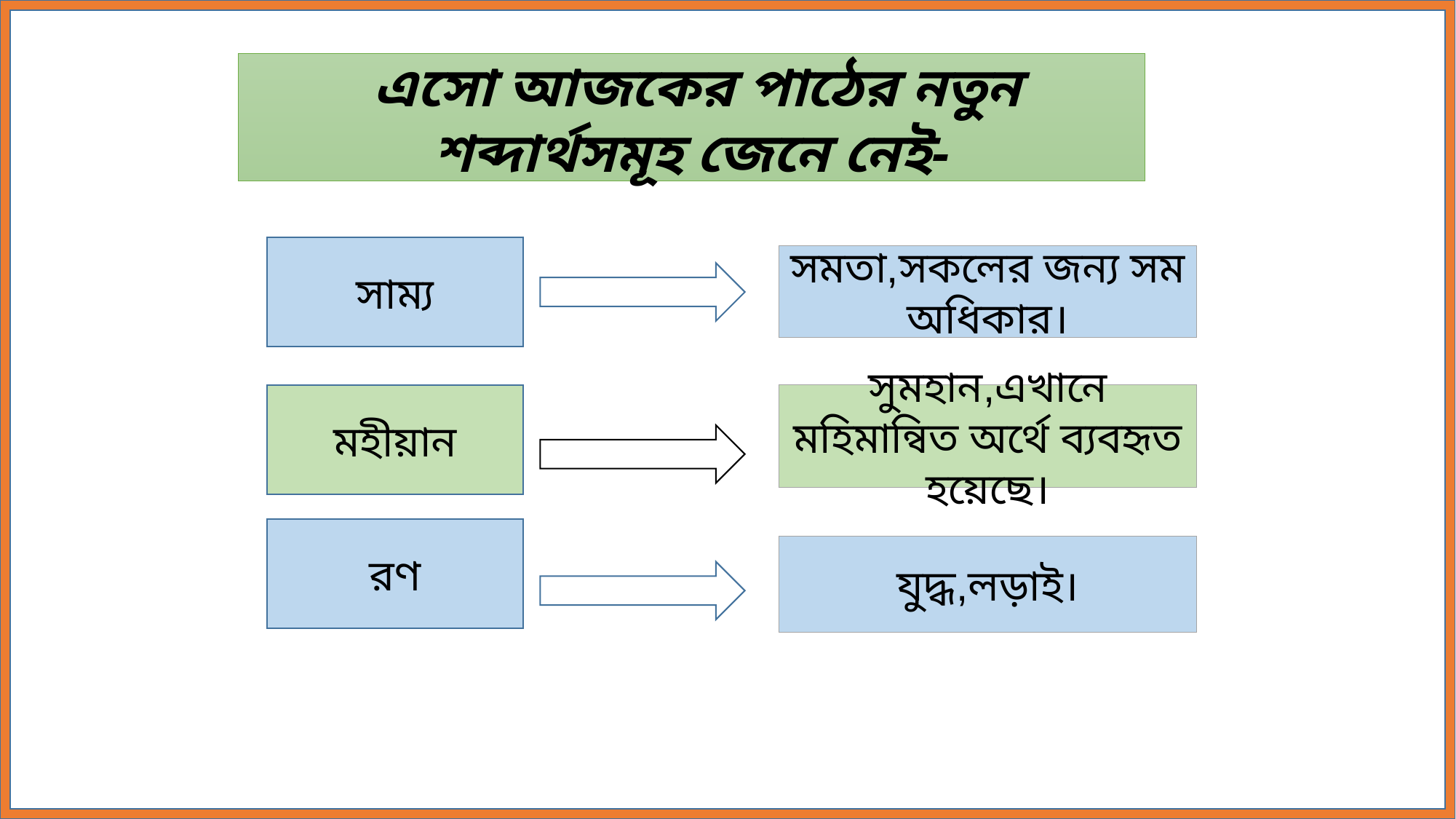

এসো আজকের পাঠের নতুন শব্দার্থসমূহ জেনে নেই-
সাম্য
সমতা,সকলের জন্য সম অধিকার।

মহীয়ান
সুমহান,এখানে মহিমান্বিত অর্থে ব্যবহৃত হয়েছে।

রণ
যুদ্ধ,লড়াই।